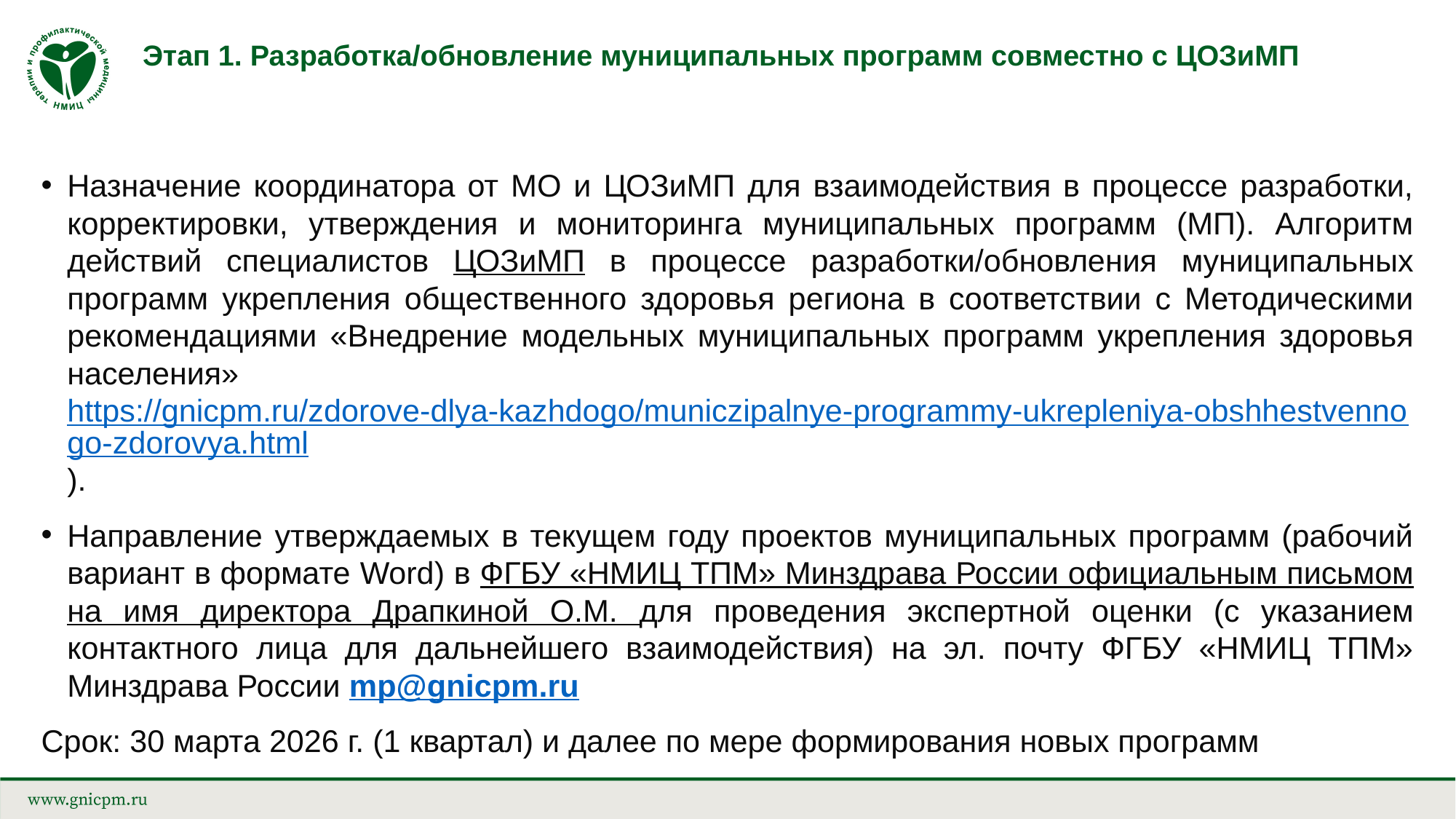

# Этап 1. Разработка/обновление муниципальных программ совместно с ЦОЗиМП
Назначение координатора от МО и ЦОЗиМП для взаимодействия в процессе разработки, корректировки, утверждения и мониторинга муниципальных программ (МП). Алгоритм действий специалистов ЦОЗиМП в процессе разработки/обновления муниципальных программ укрепления общественного здоровья региона в соответствии с Методическими рекомендациями «Внедрение модельных муниципальных программ укрепления здоровья населения» https://gnicpm.ru/zdorove-dlya-kazhdogo/municzipalnye-programmy-ukrepleniya-obshhestvennogo-zdorovya.html).
Направление утверждаемых в текущем году проектов муниципальных программ (рабочий вариант в формате Word) в ФГБУ «НМИЦ ТПМ» Минздрава России официальным письмом на имя директора Драпкиной О.М. для проведения экспертной оценки (с указанием контактного лица для дальнейшего взаимодействия) на эл. почту ФГБУ «НМИЦ ТПМ» Минздрава России mp@gnicpm.ru
Срок: 30 марта 2026 г. (1 квартал) и далее по мере формирования новых программ